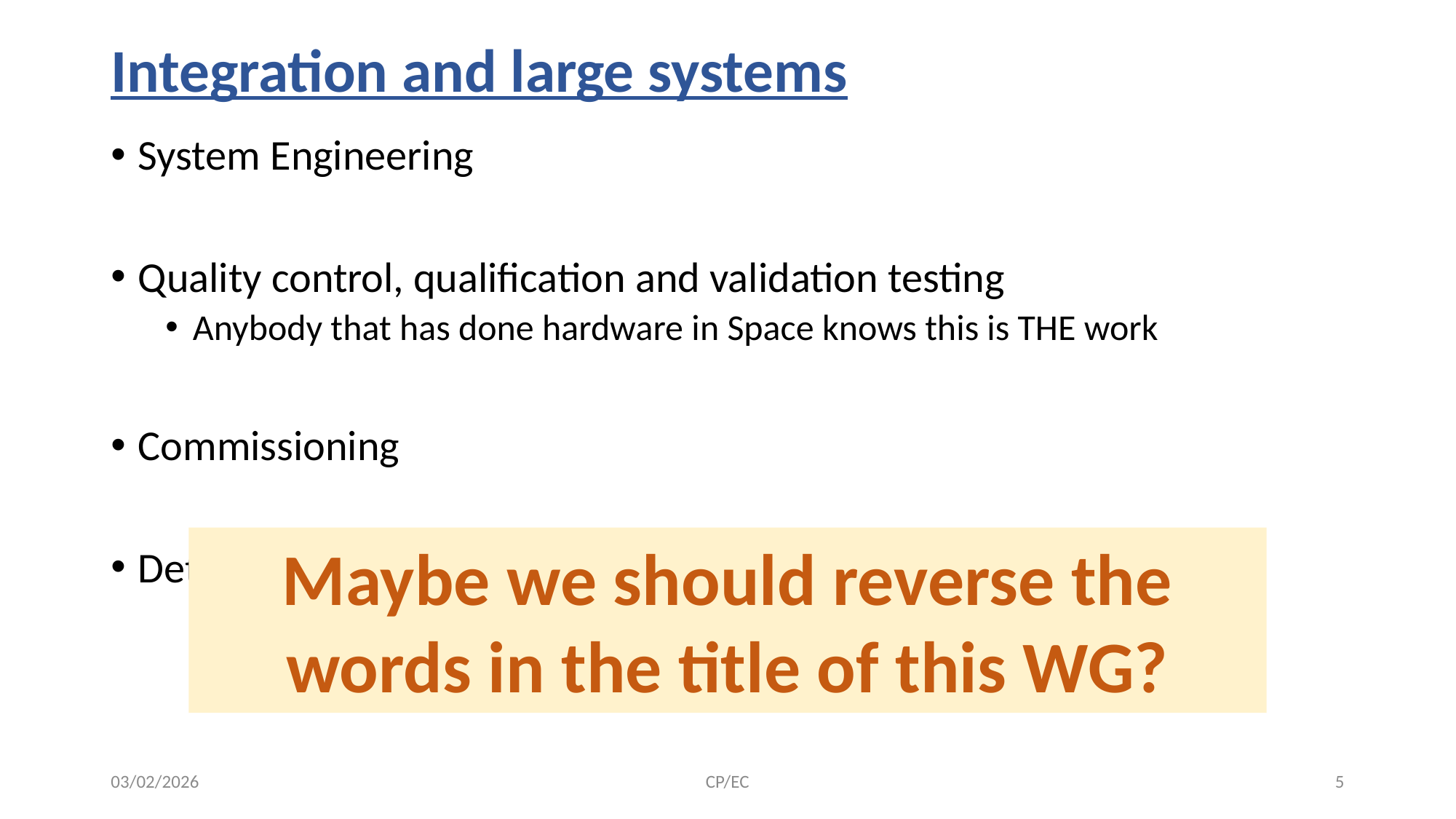

# Integration and large systems
System Engineering

Quality control, qualification and validation testing
Anybody that has done hardware in Space knows this is THE work

Commissioning

Detector testing and qualification

Maybe we should reverse the words in the title of this WG?
03/02/2026
CP/EC
5